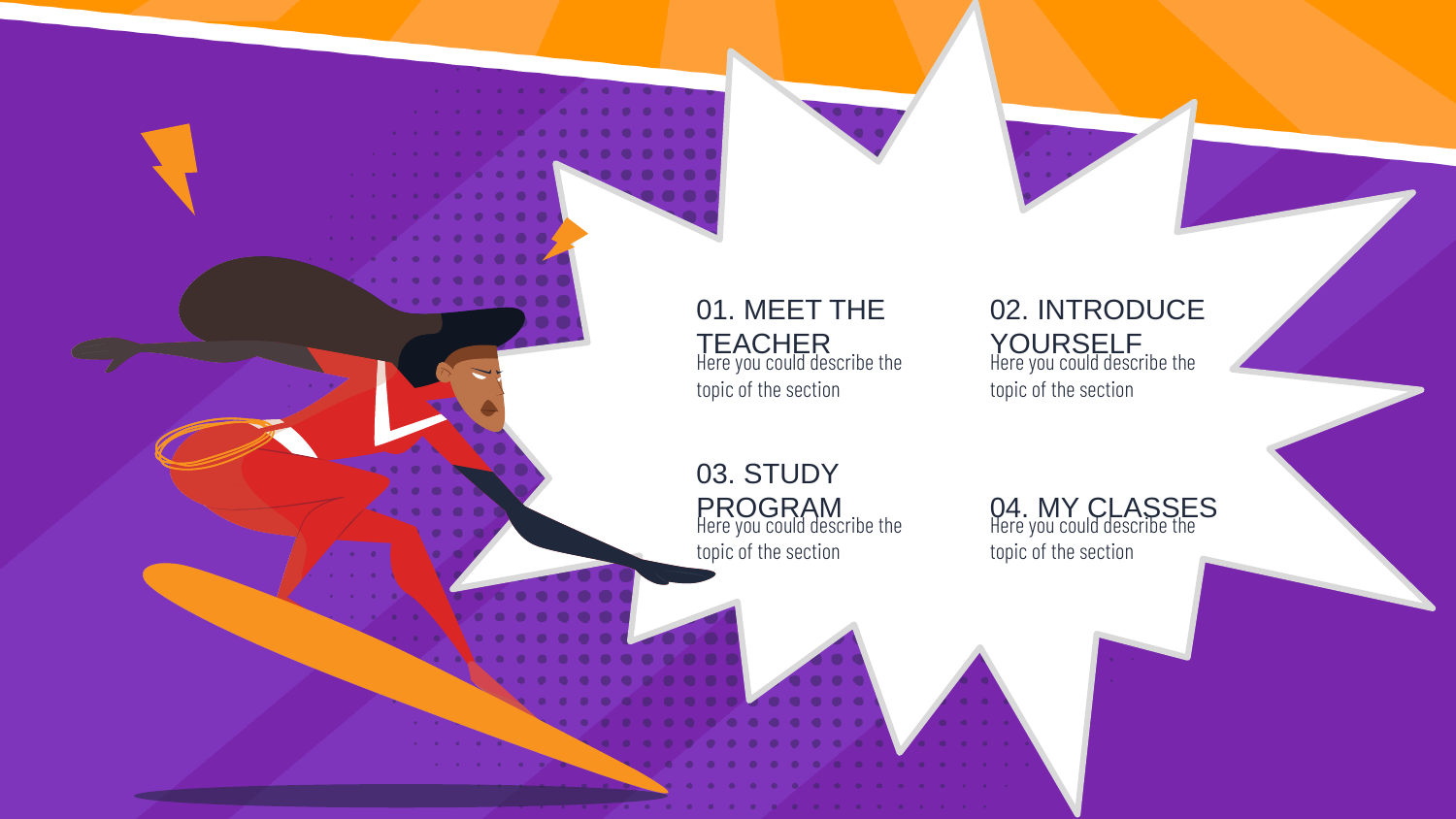

02. INTRODUCE YOURSELF
01. MEET THE TEACHER

Here you could describe the topic of the section
Here you could describe the topic of the section
04. MY CLASSES
03. STUDY PROGRAM
Here you could describe the topic of the section
Here you could describe the topic of the section